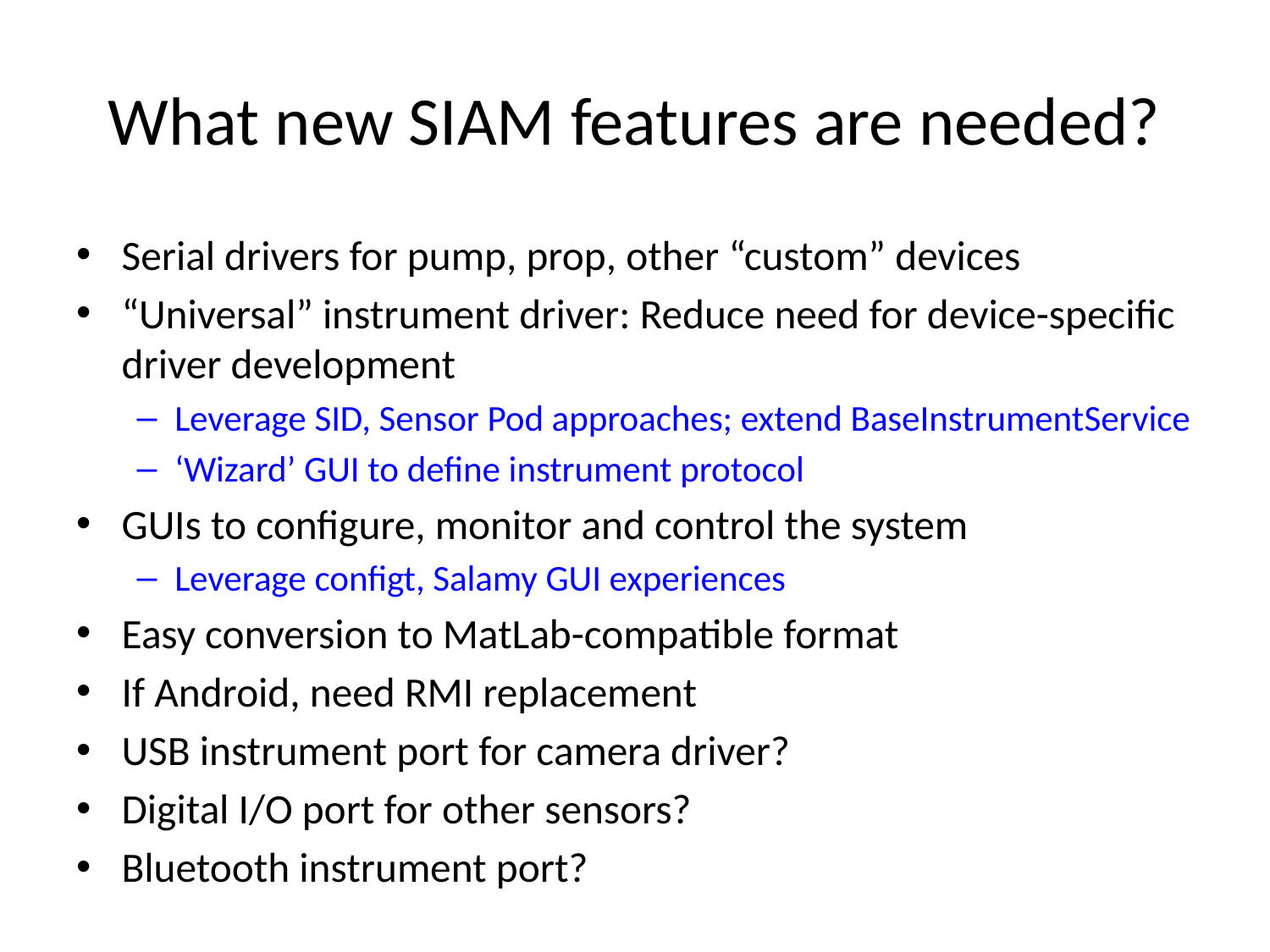

# What new SIAM features are needed?
Serial drivers for pump, prop, other “custom” devices
“Universal” instrument driver: Reduce need for device-specific driver development
Leverage SID, Sensor Pod approaches; extend BaseInstrumentService
‘Wizard’ GUI to define instrument protocol
GUIs to configure, monitor and control the system
Leverage configt, Salamy GUI experiences
Easy conversion to MatLab-compatible format
If Android, need RMI replacement
USB instrument port for camera driver?
Digital I/O port for other sensors?
Bluetooth instrument port?